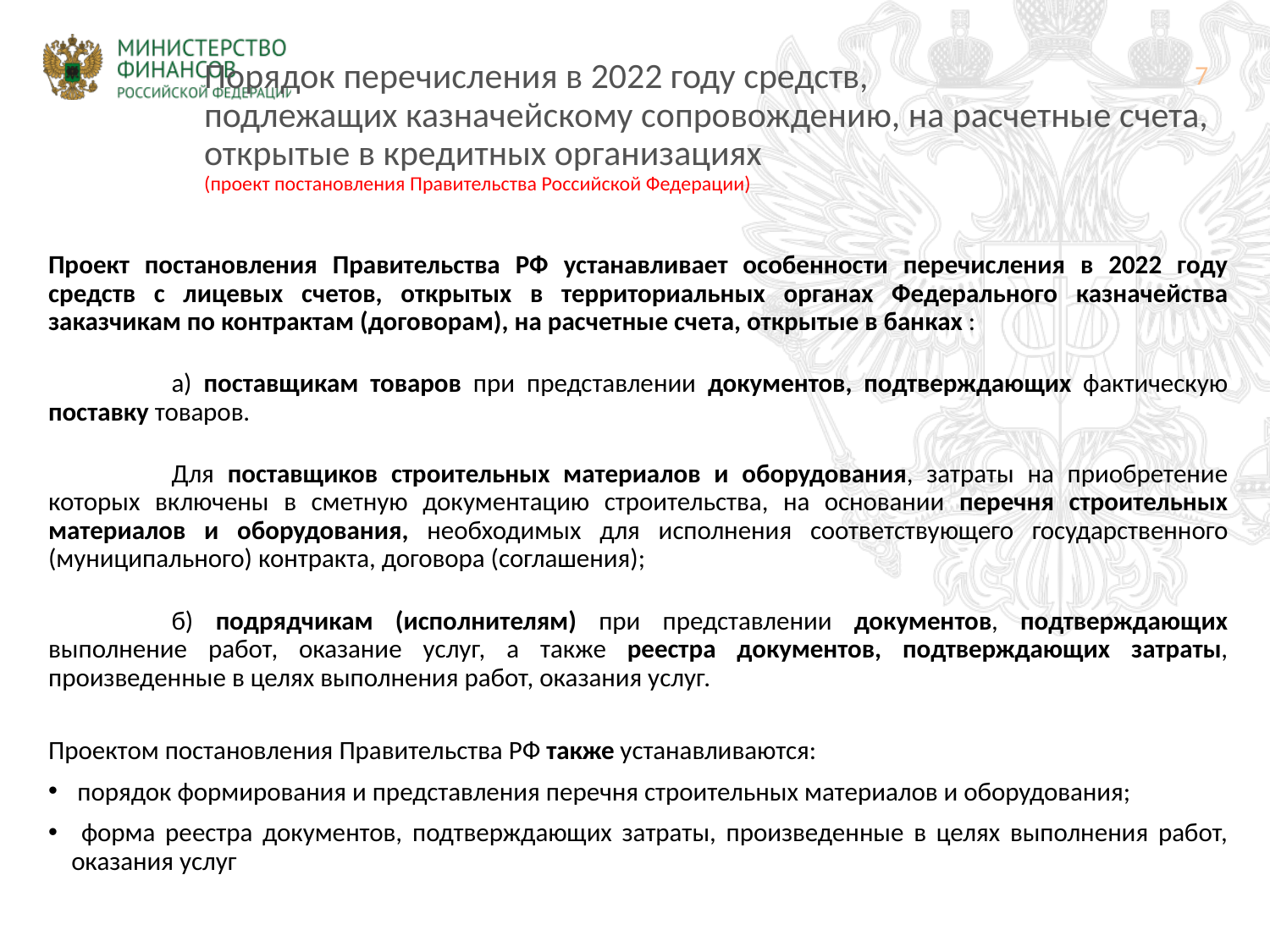

# Порядок перечисления в 2022 году средств, подлежащих казначейскому сопровождению, на расчетные счета, открытые в кредитных организациях (проект постановления Правительства Российской Федерации)
7
Проект постановления Правительства РФ устанавливает особенности перечисления в 2022 году средств с лицевых счетов, открытых в территориальных органах Федерального казначейства заказчикам по контрактам (договорам), на расчетные счета, открытые в банках :

	а) поставщикам товаров при представлении документов, подтверждающих фактическую поставку товаров.

	Для поставщиков строительных материалов и оборудования, затраты на приобретение которых включены в сметную документацию строительства, на основании перечня строительных материалов и оборудования, необходимых для исполнения соответствующего государственного (муниципального) контракта, договора (соглашения);

	б) подрядчикам (исполнителям) при представлении документов, подтверждающих выполнение работ, оказание услуг, а также реестра документов, подтверждающих затраты, произведенные в целях выполнения работ, оказания услуг.

Проектом постановления Правительства РФ также устанавливаются:
 порядок формирования и представления перечня строительных материалов и оборудования;
 форма реестра документов, подтверждающих затраты, произведенные в целях выполнения работ, оказания услуг